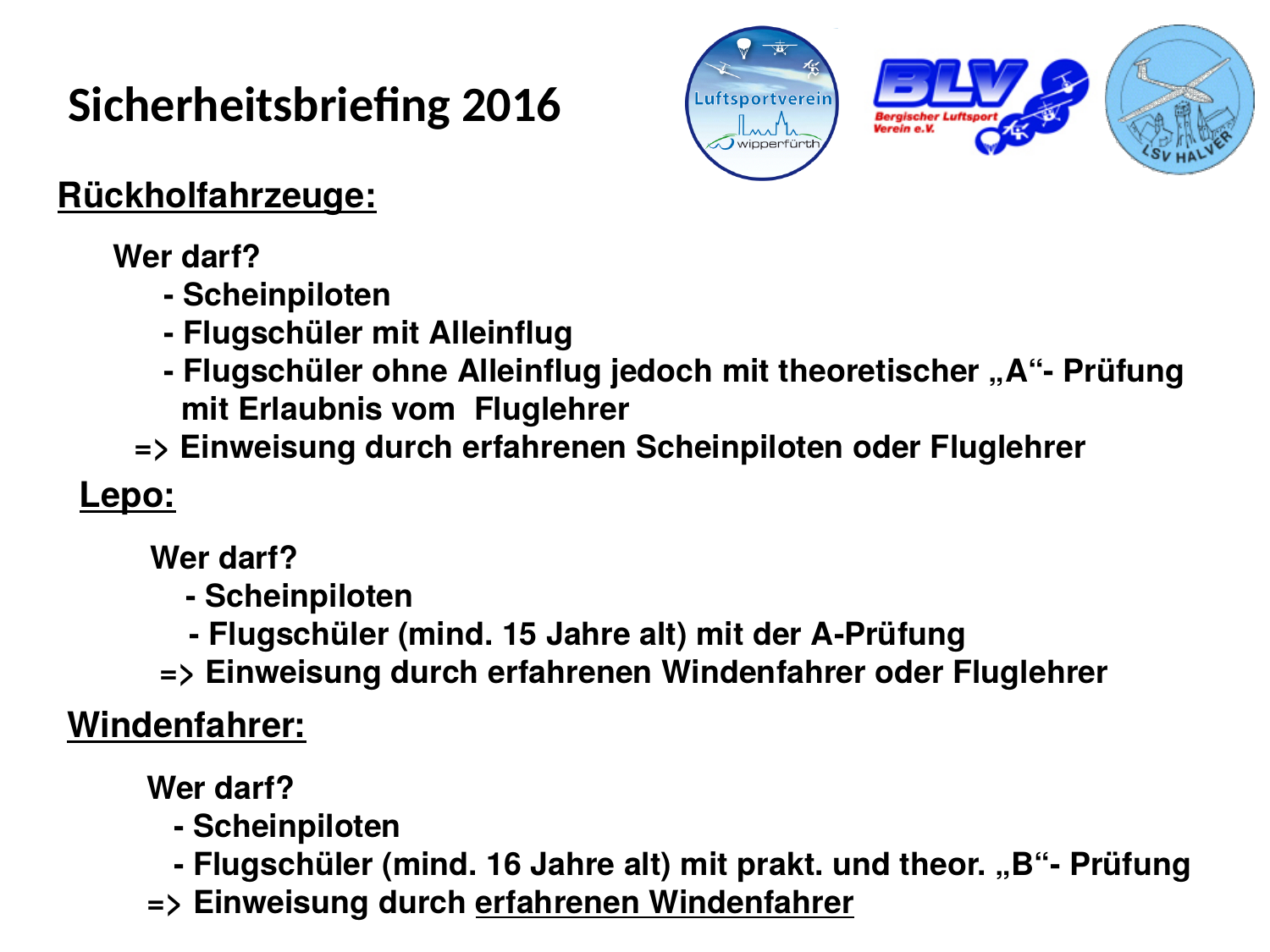

# Rückholfahrzeuge:         Wer darf?             - Scheinpiloten             - Flugschüler mit Alleinflug             - Flugschüler ohne Alleinflug jedoch mit theoretischer „A“- Prüfung mit Erlaubnis vom  Fluglehrer             => Einweisung durch erfahrenen Scheinpiloten oder Fluglehrer
Lepo:
        Wer darf?
            - Scheinpiloten
                    - Flugschüler (mind. 15 Jahre alt) mit der A-Prüfung
         => Einweisung durch erfahrenen Windenfahrer oder Fluglehrer
Windenfahrer:
         Wer darf?
            - Scheinpiloten
            - Flugschüler (mind. 16 Jahre alt) mit prakt. und theor. „B“- Prüfung     
         => Einweisung durch erfahrenen Windenfahrer